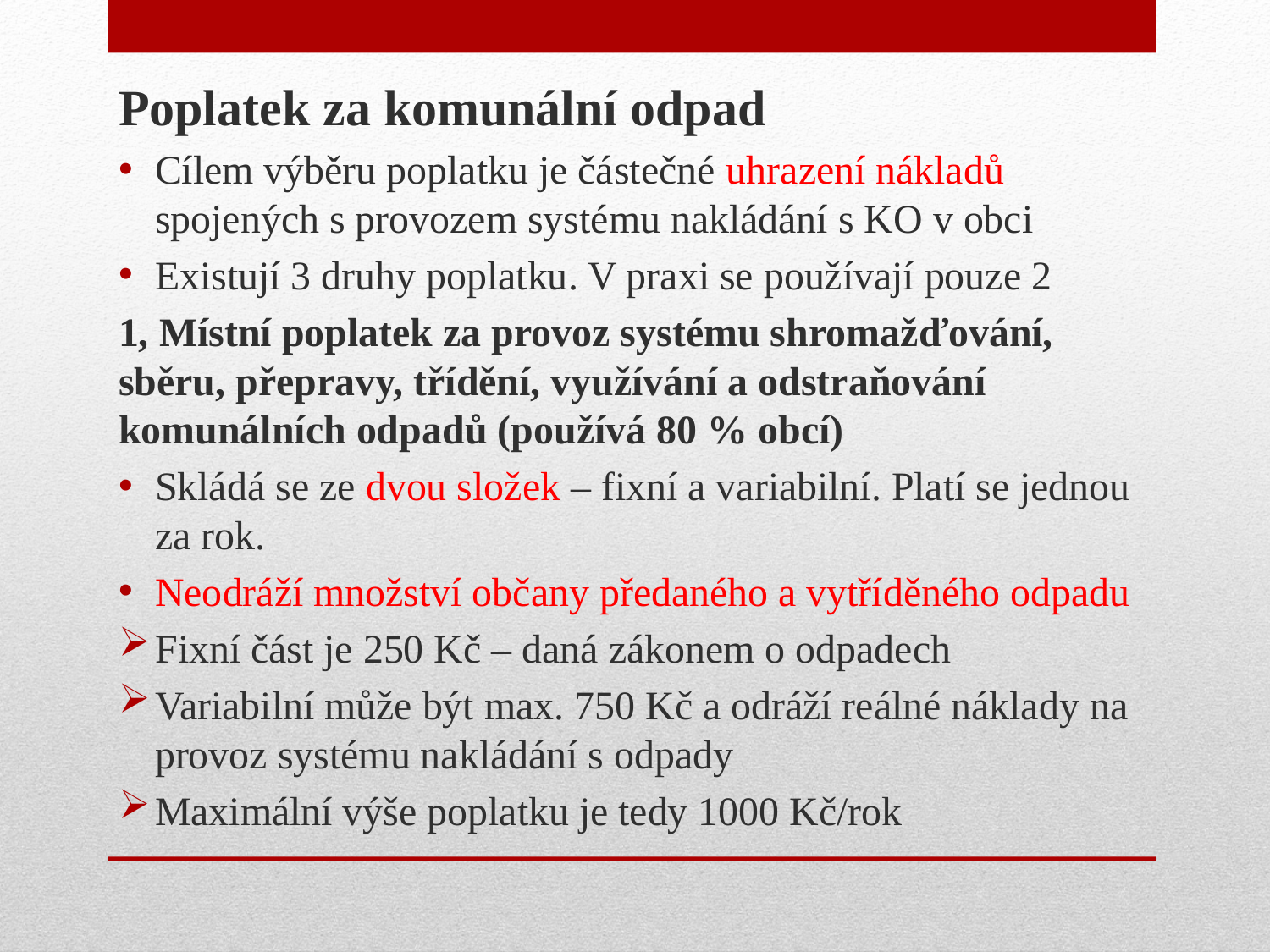

Poplatek za komunální odpad
Cílem výběru poplatku je částečné uhrazení nákladů spojených s provozem systému nakládání s KO v obci
Existují 3 druhy poplatku. V praxi se používají pouze 2
1, Místní poplatek za provoz systému shromažďování, sběru, přepravy, třídění, využívání a odstraňování komunálních odpadů (používá 80 % obcí)
Skládá se ze dvou složek – fixní a variabilní. Platí se jednou za rok.
Neodráží množství občany předaného a vytříděného odpadu
Fixní část je 250 Kč – daná zákonem o odpadech
Variabilní může být max. 750 Kč a odráží reálné náklady na provoz systému nakládání s odpady
Maximální výše poplatku je tedy 1000 Kč/rok